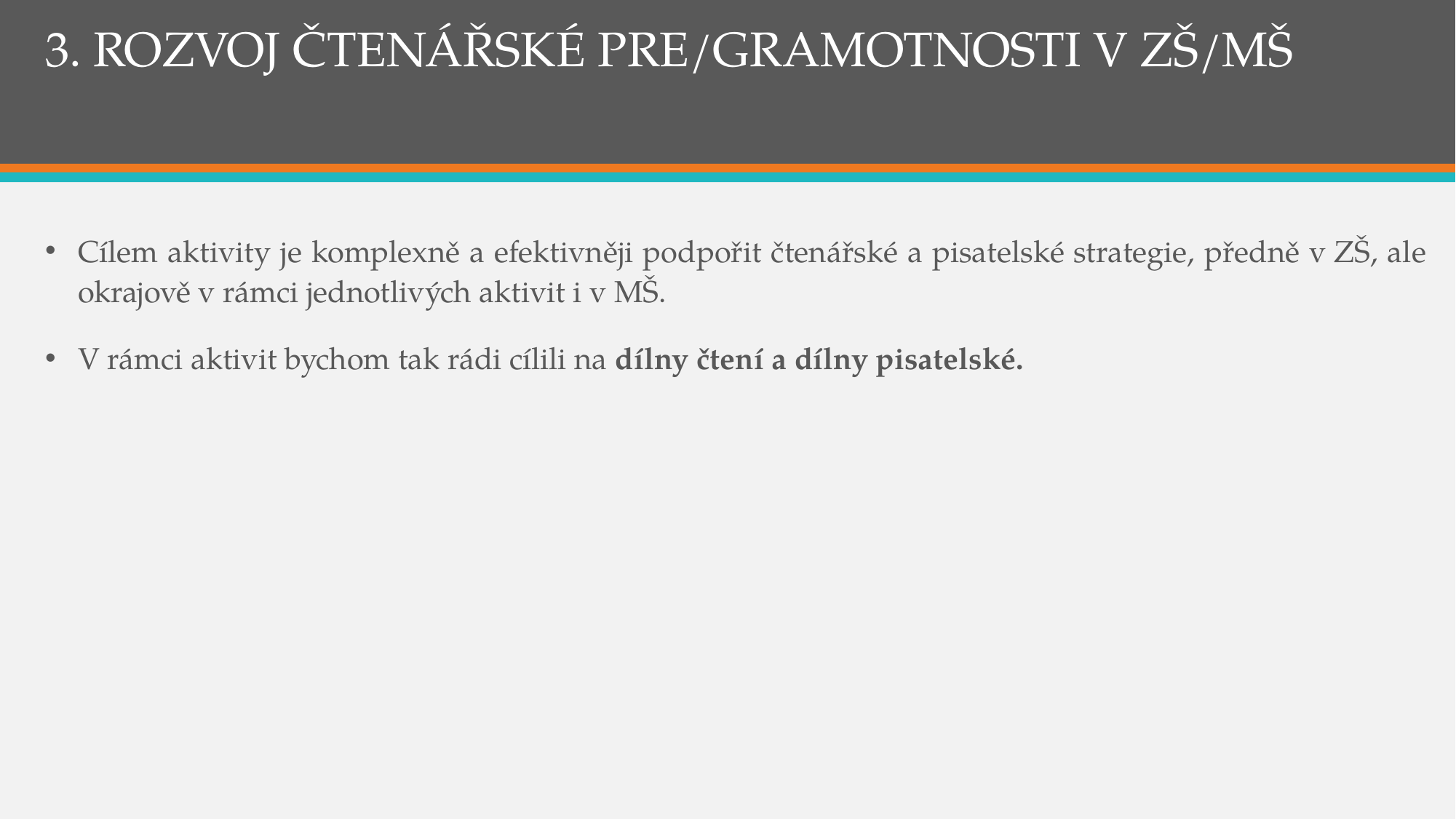

# 3. ROZVOJ ČTENÁŘSKÉ PRE/GRAMOTNOSTI V ZŠ/MŠ

Cílem aktivity je komplexně a efektivněji podpořit čtenářské a pisatelské strategie, předně v ZŠ, ale okrajově v rámci jednotlivých aktivit i v MŠ.
V rámci aktivit bychom tak rádi cílili na dílny čtení a dílny pisatelské.